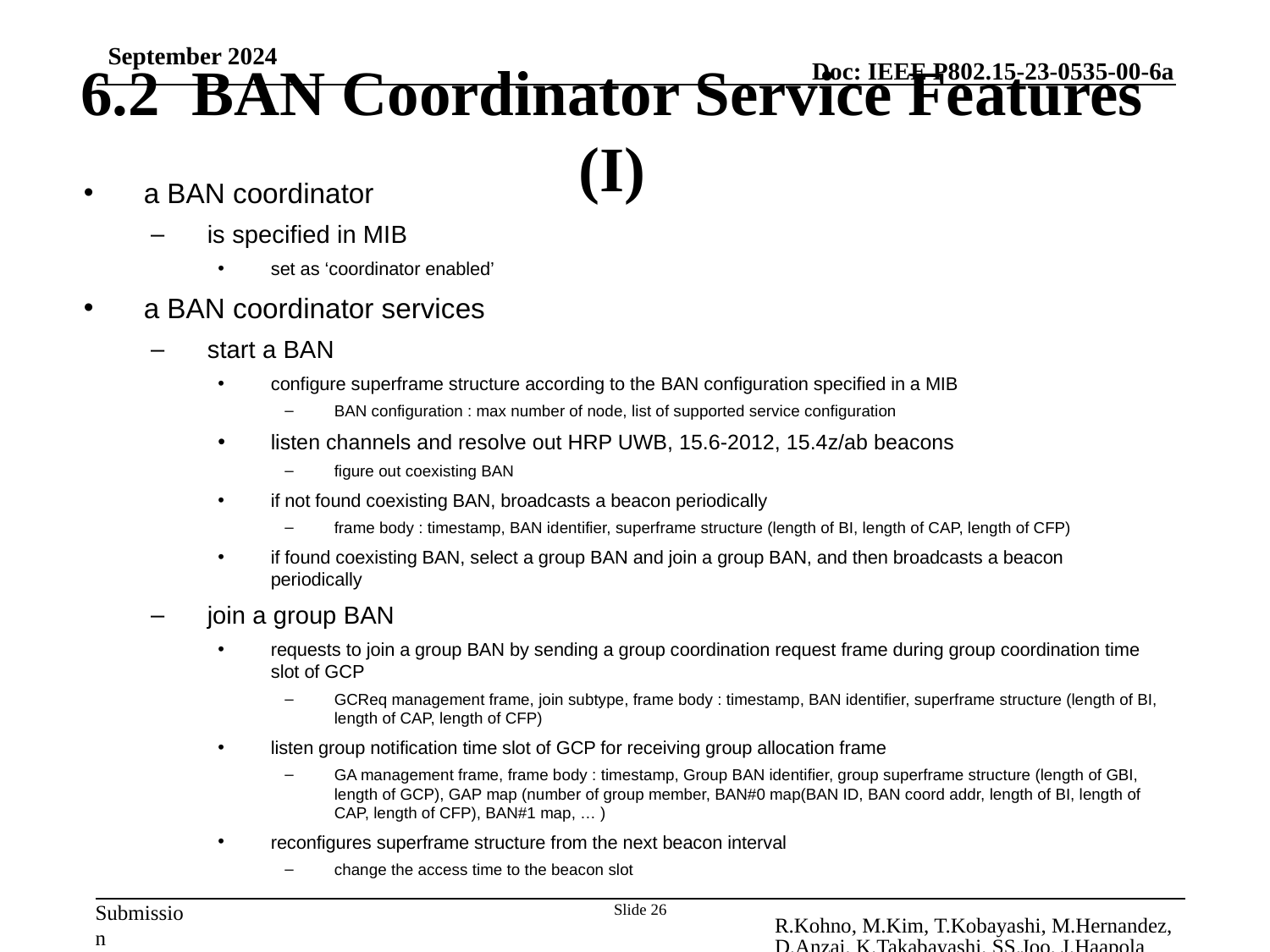

Slide 26
September 2024
# 6.2  BAN Coordinator Service Features (I)
a BAN coordinator
is specified in MIB
set as ‘coordinator enabled’
a BAN coordinator services
start a BAN
configure superframe structure according to the BAN configuration specified in a MIB
BAN configuration : max number of node, list of supported service configuration
listen channels and resolve out HRP UWB, 15.6-2012, 15.4z/ab beacons
figure out coexisting BAN
if not found coexisting BAN, broadcasts a beacon periodically
frame body : timestamp, BAN identifier, superframe structure (length of BI, length of CAP, length of CFP)
if found coexisting BAN, select a group BAN and join a group BAN, and then broadcasts a beacon periodically
join a group BAN
requests to join a group BAN by sending a group coordination request frame during group coordination time slot of GCP
GCReq management frame, join subtype, frame body : timestamp, BAN identifier, superframe structure (length of BI, length of CAP, length of CFP)
listen group notification time slot of GCP for receiving group allocation frame
GA management frame, frame body : timestamp, Group BAN identifier, group superframe structure (length of GBI, length of GCP), GAP map (number of group member, BAN#0 map(BAN ID, BAN coord addr, length of BI, length of CAP, length of CFP), BAN#1 map, … )
reconfigures superframe structure from the next beacon interval
change the access time to the beacon slot
R.Kohno, M.Kim, T.Kobayashi, M.Hernandez, D.Anzai, K.Takabayashi, SS.Joo, J.Haapola